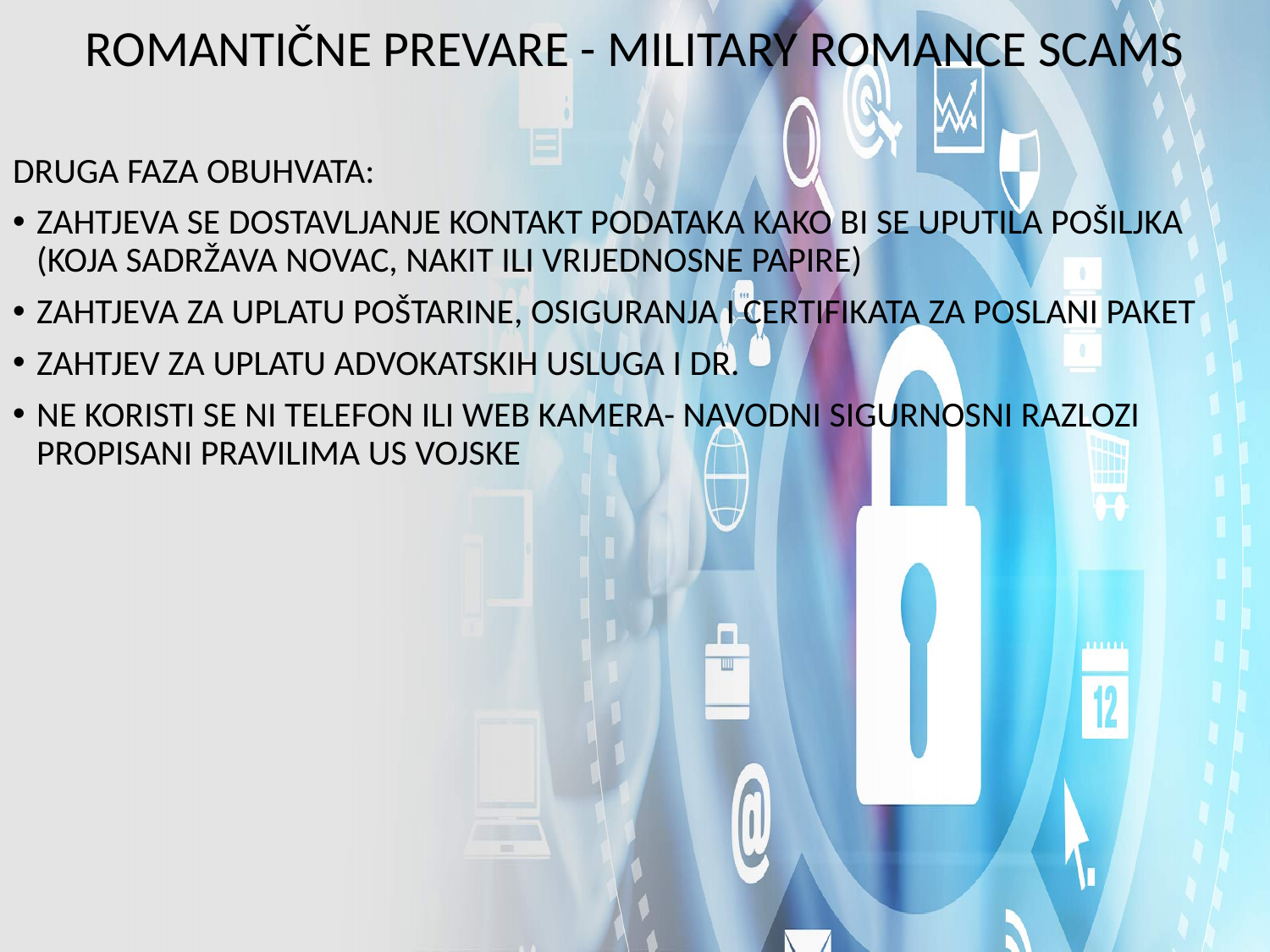

# ROMANTIČNE PREVARE - MILITARY ROMANCE SCAMS

DRUGA FAZA OBUHVATA:
ZAHTJEVA SE DOSTAVLJANJE KONTAKT PODATAKA KAKO BI SE UPUTILA POŠILJKA (KOJA SADRŽAVA NOVAC, NAKIT ILI VRIJEDNOSNE PAPIRE)
ZAHTJEVA ZA UPLATU POŠTARINE, OSIGURANJA I CERTIFIKATA ZA POSLANI PAKET
ZAHTJEV ZA UPLATU ADVOKATSKIH USLUGA I DR.
NE KORISTI SE NI TELEFON ILI WEB KAMERA- NAVODNI SIGURNOSNI RAZLOZI PROPISANI PRAVILIMA US VOJSKE